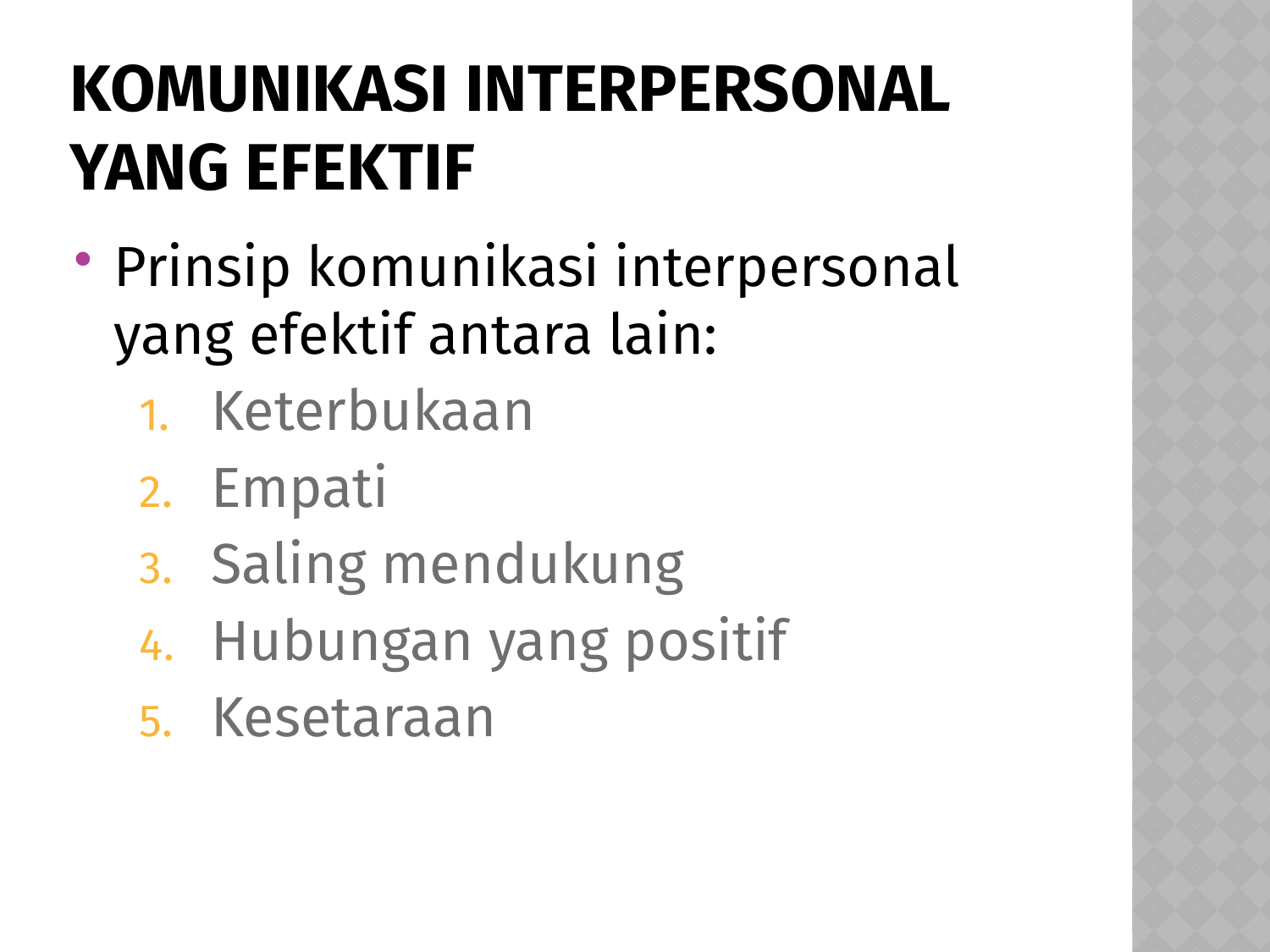

# Komunikasi Interpersonal yang Efektif
Prinsip komunikasi interpersonal yang efektif antara lain:
Keterbukaan
Empati
Saling mendukung
Hubungan yang positif
Kesetaraan